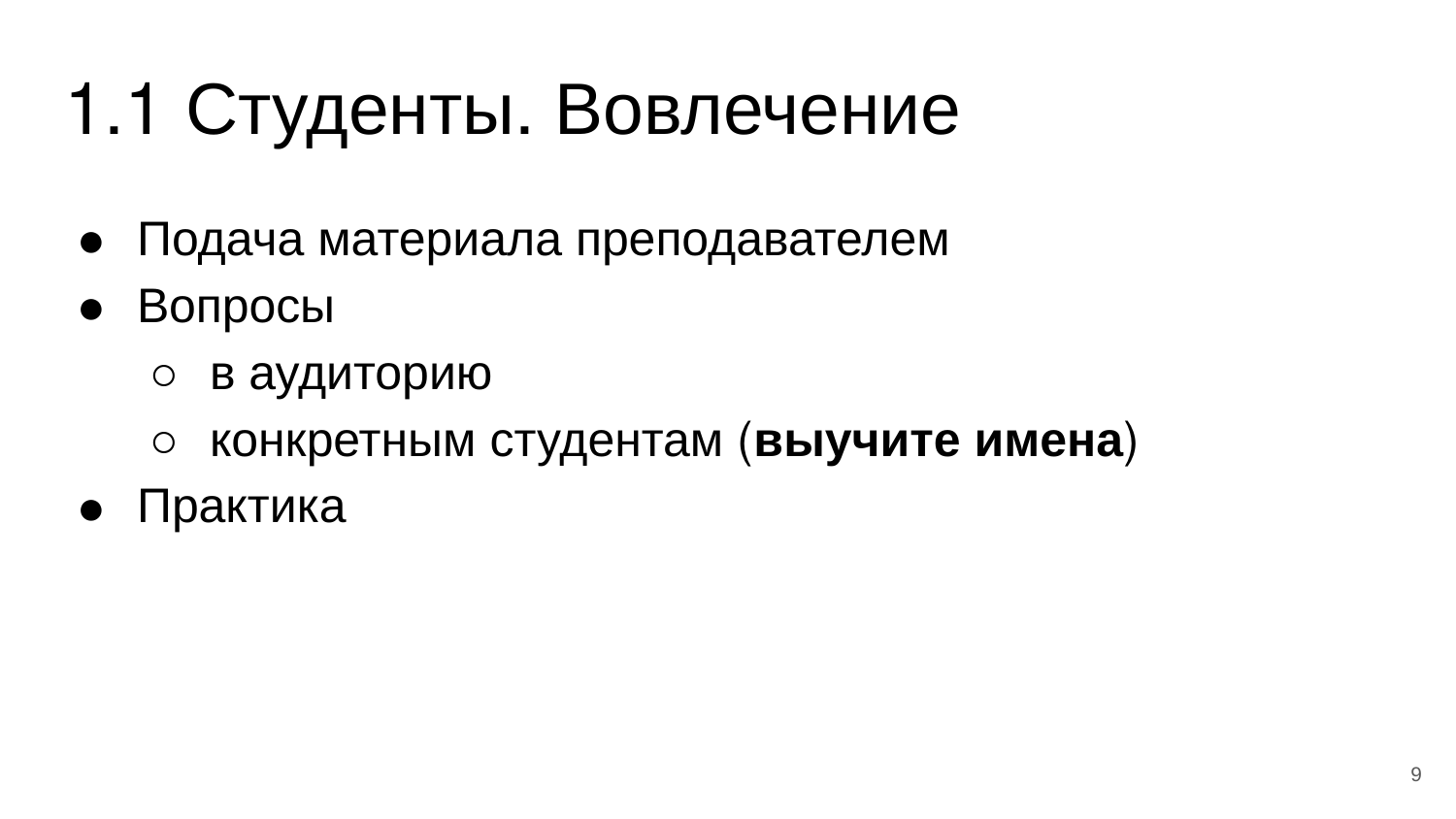

# 1.1 Студенты. Вовлечение
Подача материала преподавателем
Вопросы
в аудиторию
конкретным студентам (выучите имена)
Практика
9